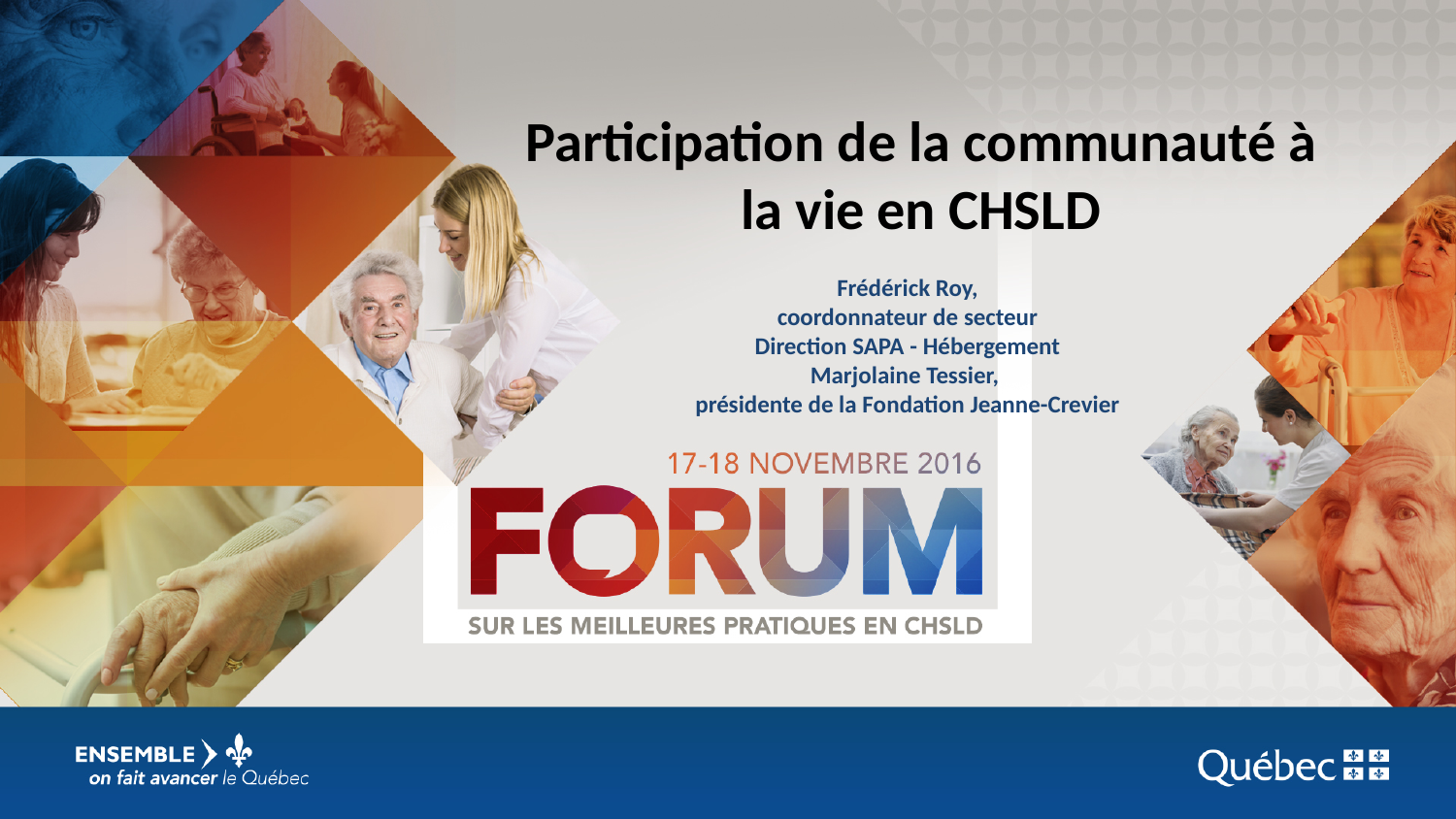

Participation de la communauté à la vie en CHSLD
Frédérick Roy,
coordonnateur de secteur
Direction SAPA - Hébergement
Marjolaine Tessier,
présidente de la Fondation Jeanne-Crevier